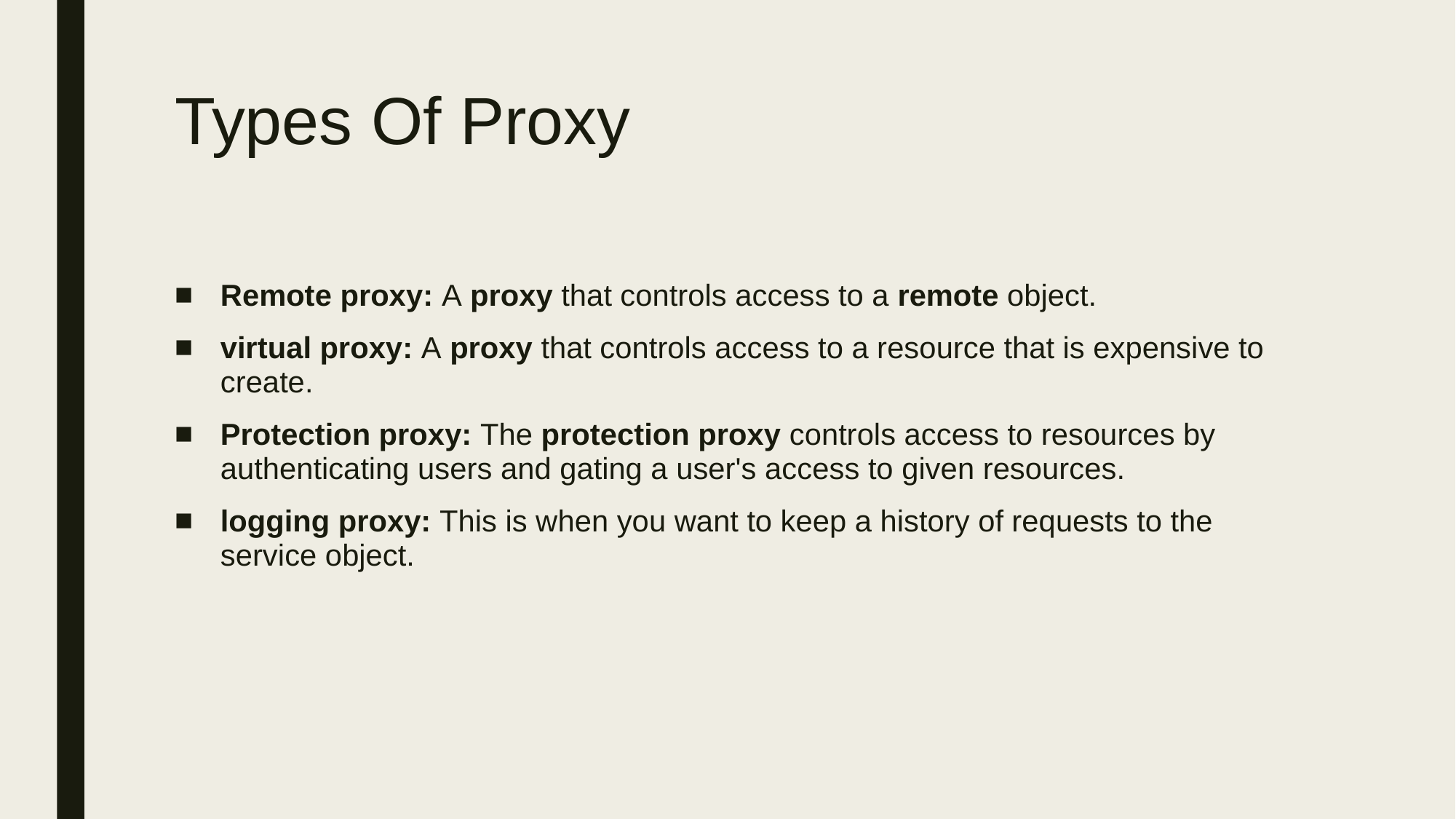

# Types Of Proxy
Remote proxy: A proxy that controls access to a remote object.
virtual proxy: A proxy that controls access to a resource that is expensive to create.
Protection proxy: The protection proxy controls access to resources by authenticating users and gating a user's access to given resources.
logging proxy: This is when you want to keep a history of requests to the service object.